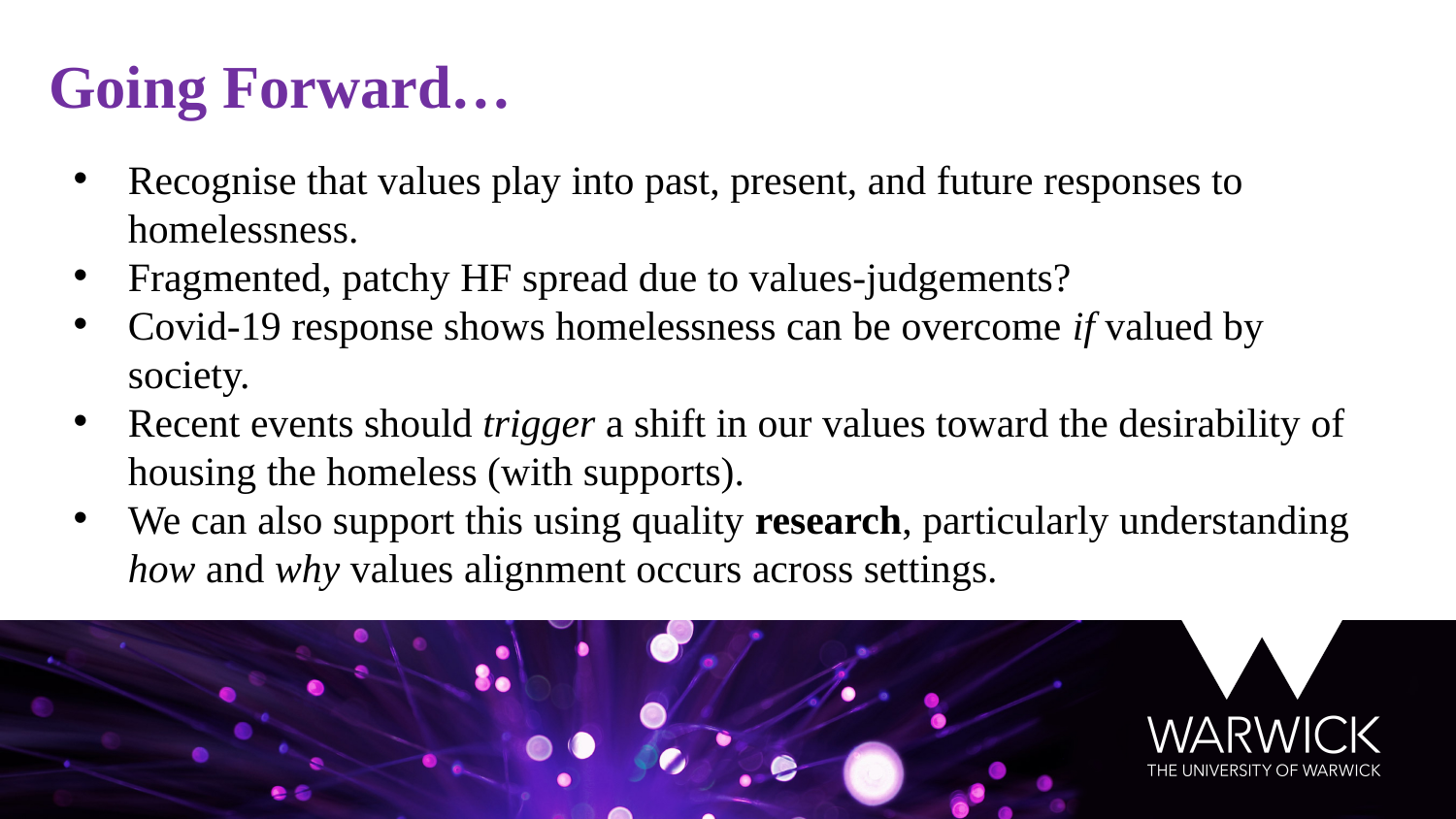

Going Forward…
Recognise that values play into past, present, and future responses to homelessness.
Fragmented, patchy HF spread due to values-judgements?
Covid-19 response shows homelessness can be overcome if valued by society.
Recent events should trigger a shift in our values toward the desirability of housing the homeless (with supports).
We can also support this using quality research, particularly understanding how and why values alignment occurs across settings.